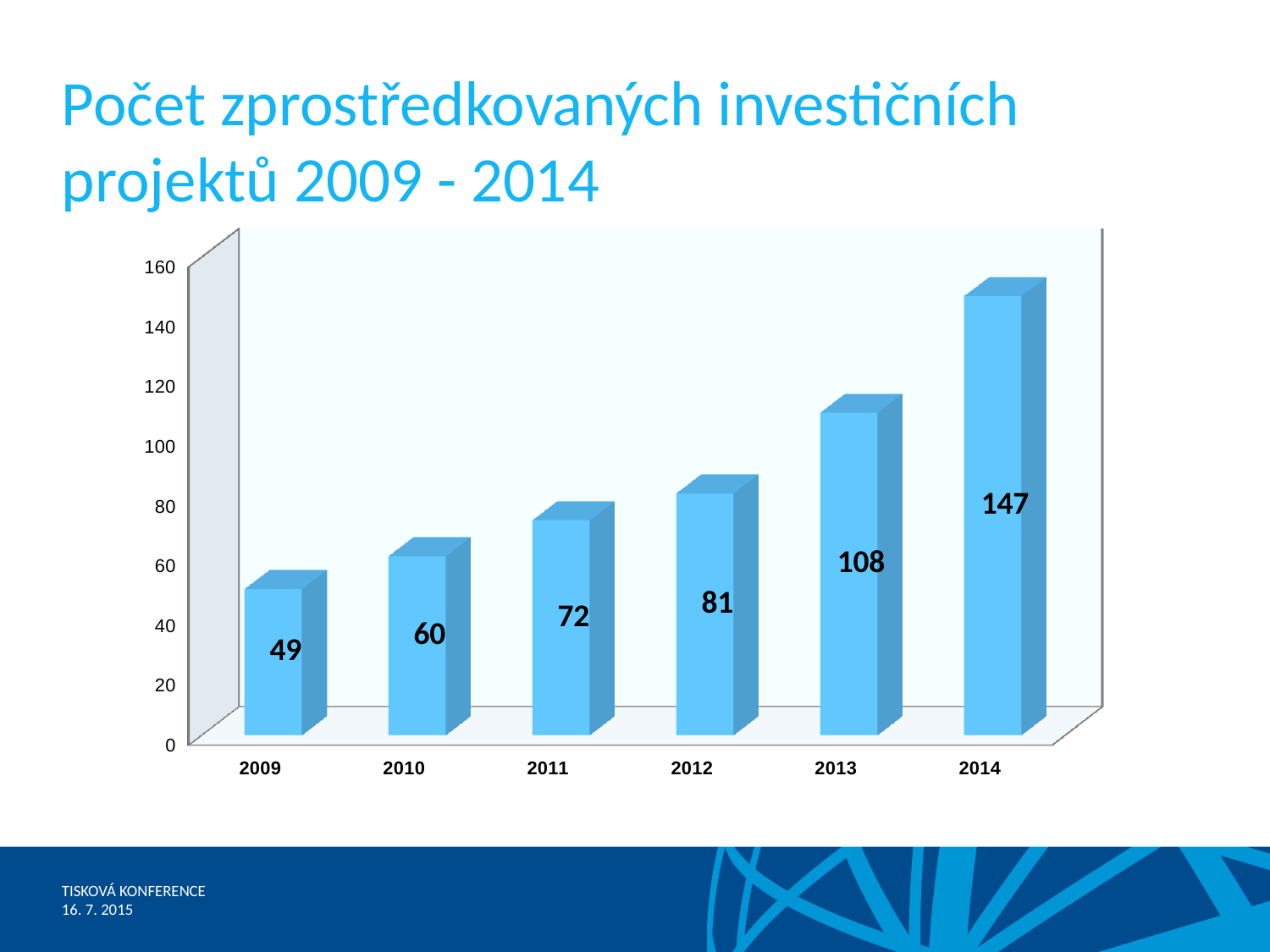

# Počet zprostředkovaných investičních projektů 2009 - 2014

[unsupported chart]